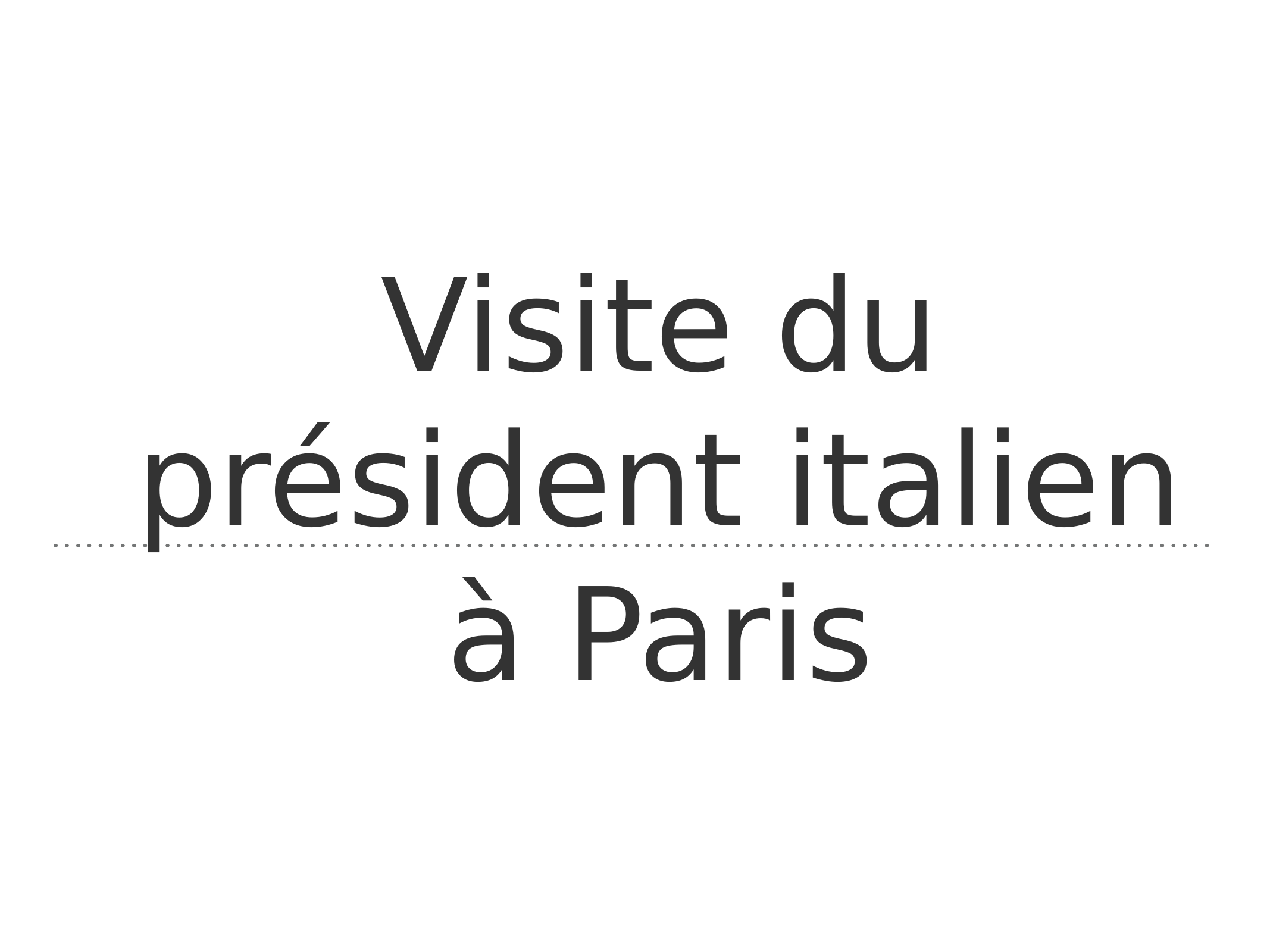

# Visite du président italien à Paris